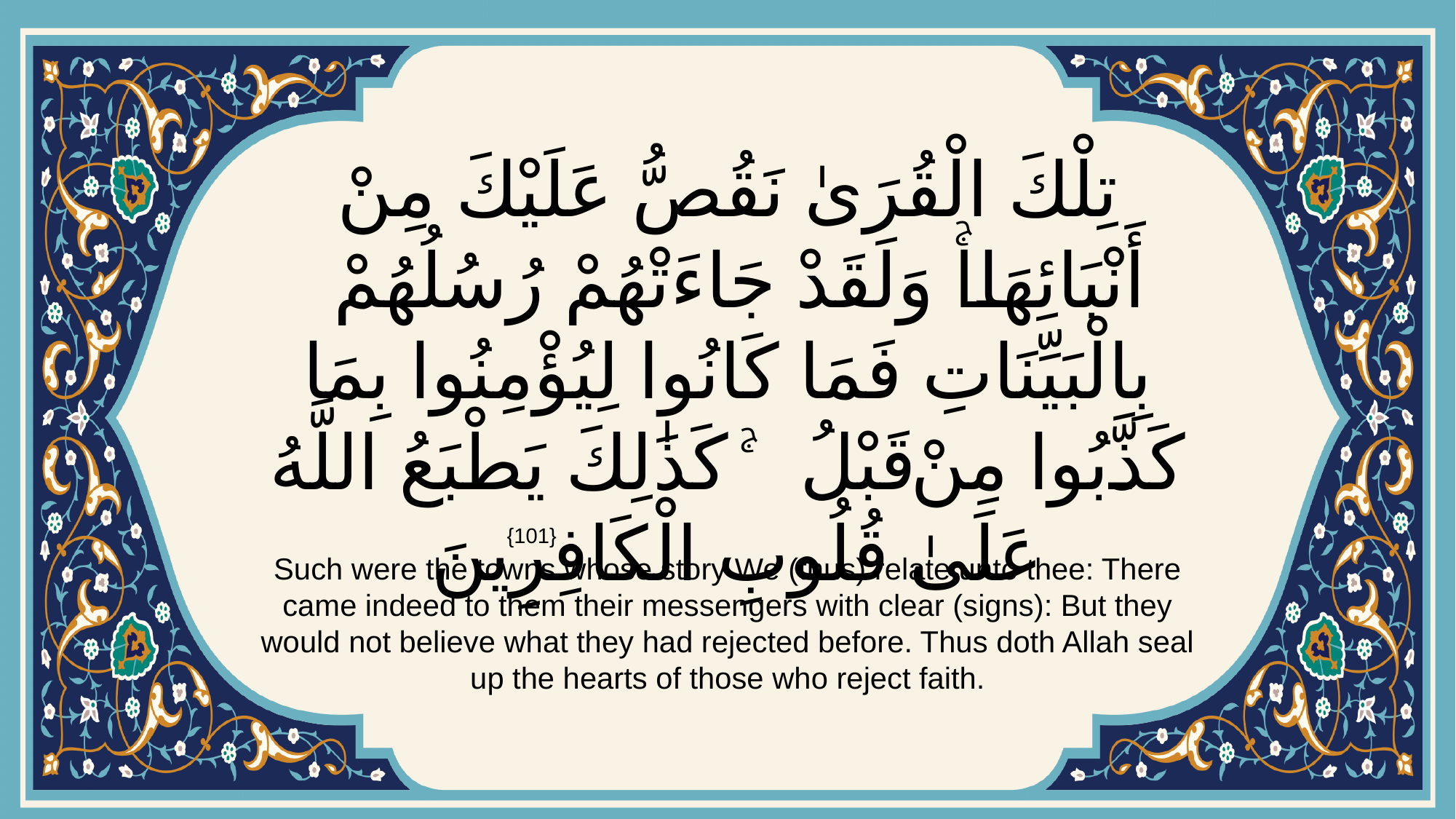

# تِلْكَ الْقُرَىٰ نَقُصُّ عَلَيْكَ مِنْ أَنْبَائِهَاۚ وَلَقَدْ جَاءَتْهُمْ رُسُلُهُمْ بِالْبَيِّنَاتِ فَمَا كَانُوا لِيُؤْمِنُوا بِمَا كَذَّبُوا مِنْ قَبْلُ ۚ كَذَٰلِكَ يَطْبَعُ اللَّهُ عَلَىٰ قُلُوبِ الْكَافِرِينَ
{101}
Such were the towns whose story We (thus) relate unto thee: There came indeed to them their messengers with clear (signs): But they would not believe what they had rejected before. Thus doth Allah seal up the hearts of those who reject faith.